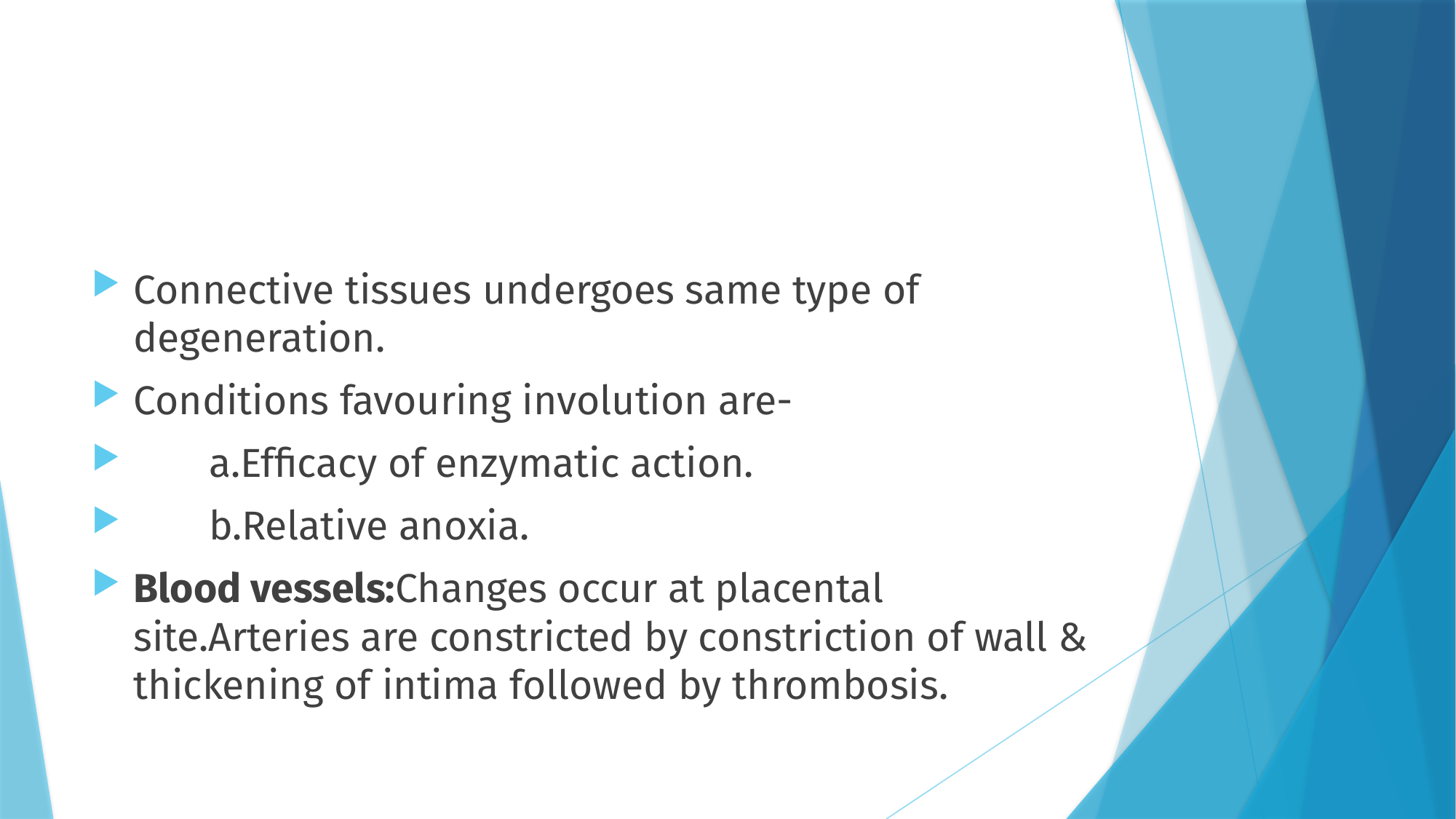

#
Connective tissues undergoes same type of degeneration.
Conditions favouring involution are-
       a.Efficacy of enzymatic action.
       b.Relative anoxia.
Blood vessels:Changes occur at placental site.Arteries are constricted by constriction of wall & thickening of intima followed by thrombosis.